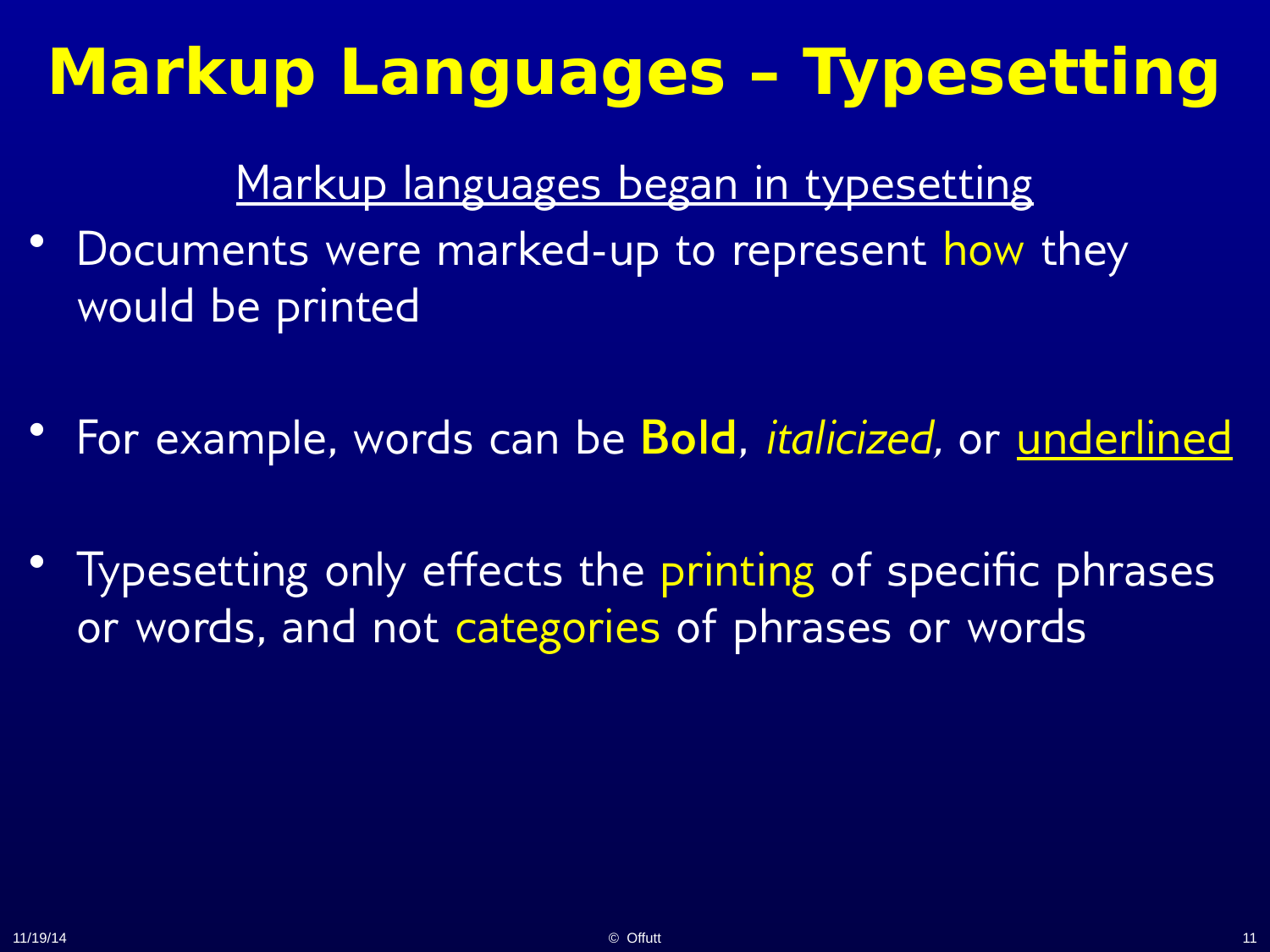

# Markup Languages – Typesetting
Markup languages began in typesetting
Documents were marked-up to represent how they would be printed

For example, words can be Bold, italicized, or underlined

Typesetting only effects the printing of specific phrases or words, and not categories of phrases or words
11/19/14
©  Offutt
11